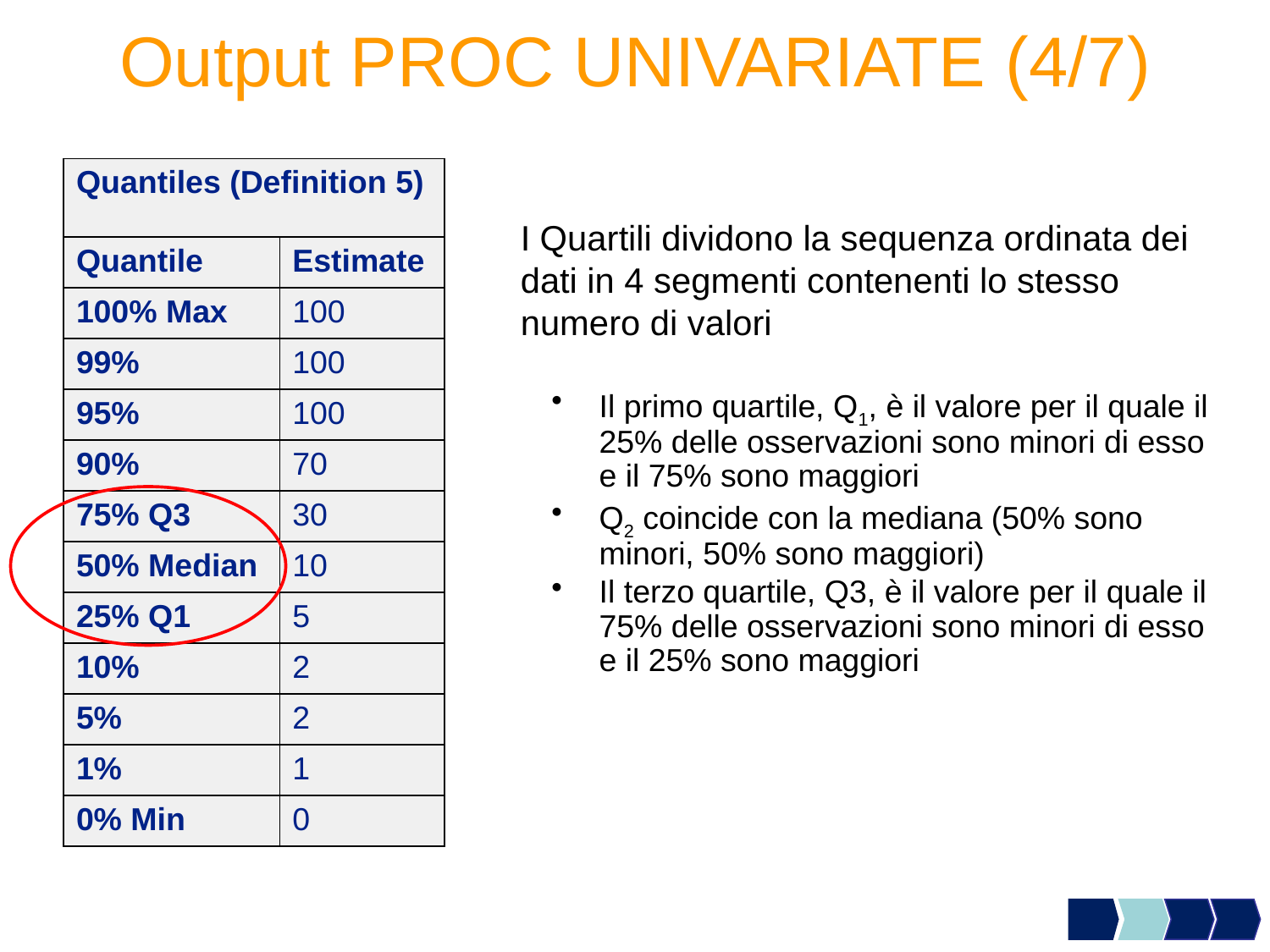

# Output PROC UNIVARIATE (4/7)
| Quantiles (Definition 5) |  |
| --- | --- |
| Quantile | Estimate |
| 100% Max | 100 |
| 99% | 100 |
| 95% | 100 |
| 90% | 70 |
| 75% Q3 | 30 |
| 50% Median | 10 |
| 25% Q1 | 5 |
| 10% | 2 |
| 5% | 2 |
| 1% | 1 |
| 0% Min | 0 |
I Quartili dividono la sequenza ordinata dei dati in 4 segmenti contenenti lo stesso numero di valori
Il primo quartile, Q1, è il valore per il quale il 25% delle osservazioni sono minori di esso e il 75% sono maggiori
Q2 coincide con la mediana (50% sono minori, 50% sono maggiori)
Il terzo quartile, Q3, è il valore per il quale il 75% delle osservazioni sono minori di esso e il 25% sono maggiori